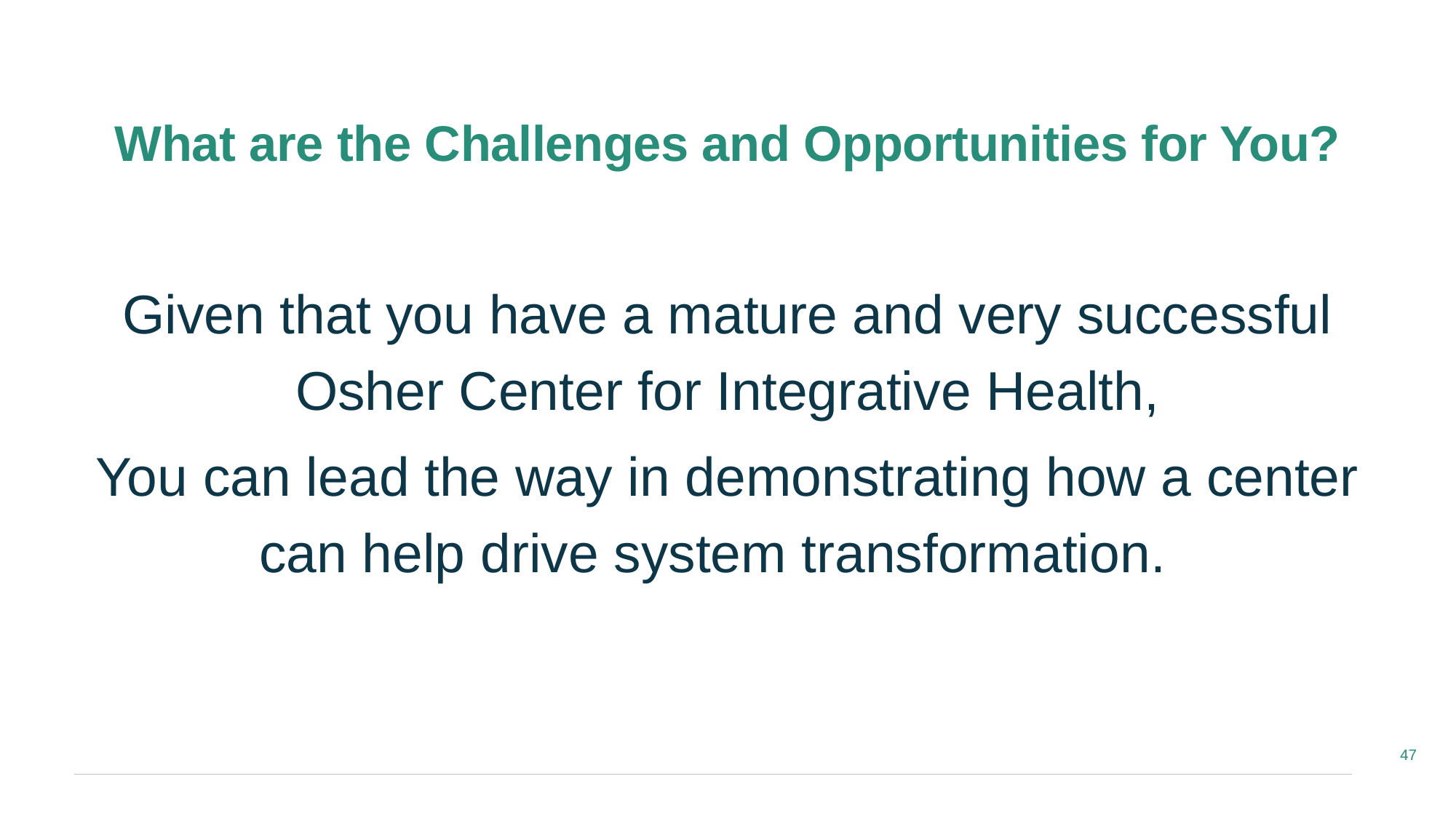

What are the Challenges and Opportunities for You?
Given that you have a mature and very successful Osher Center for Integrative Health,
You can lead the way in demonstrating how a center can help drive system transformation.
47